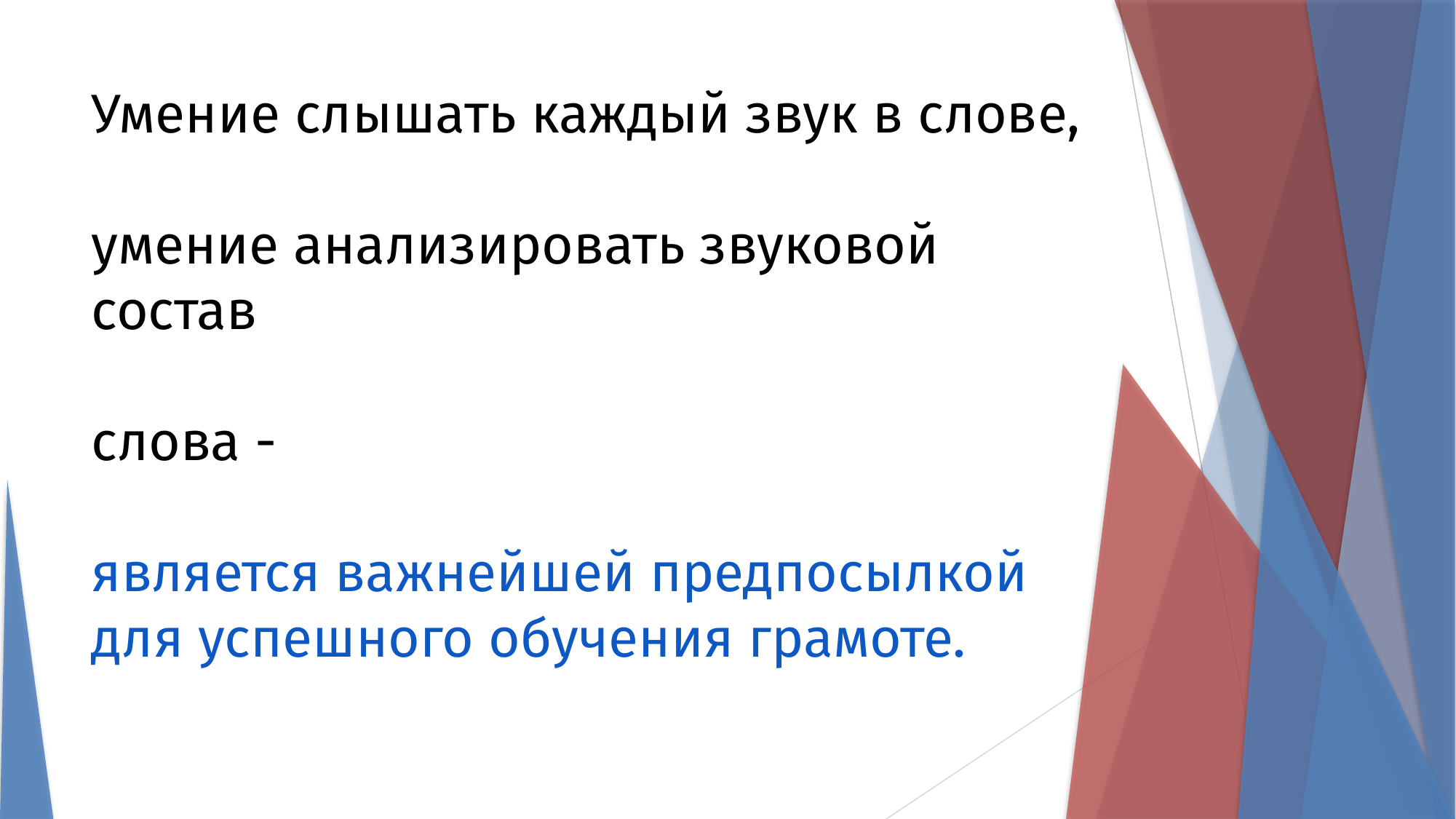

Умение слышать каждый звук в слове,

умение анализировать звуковой состав

слова -

является важнейшей предпосылкой для успешного обучения грамоте.